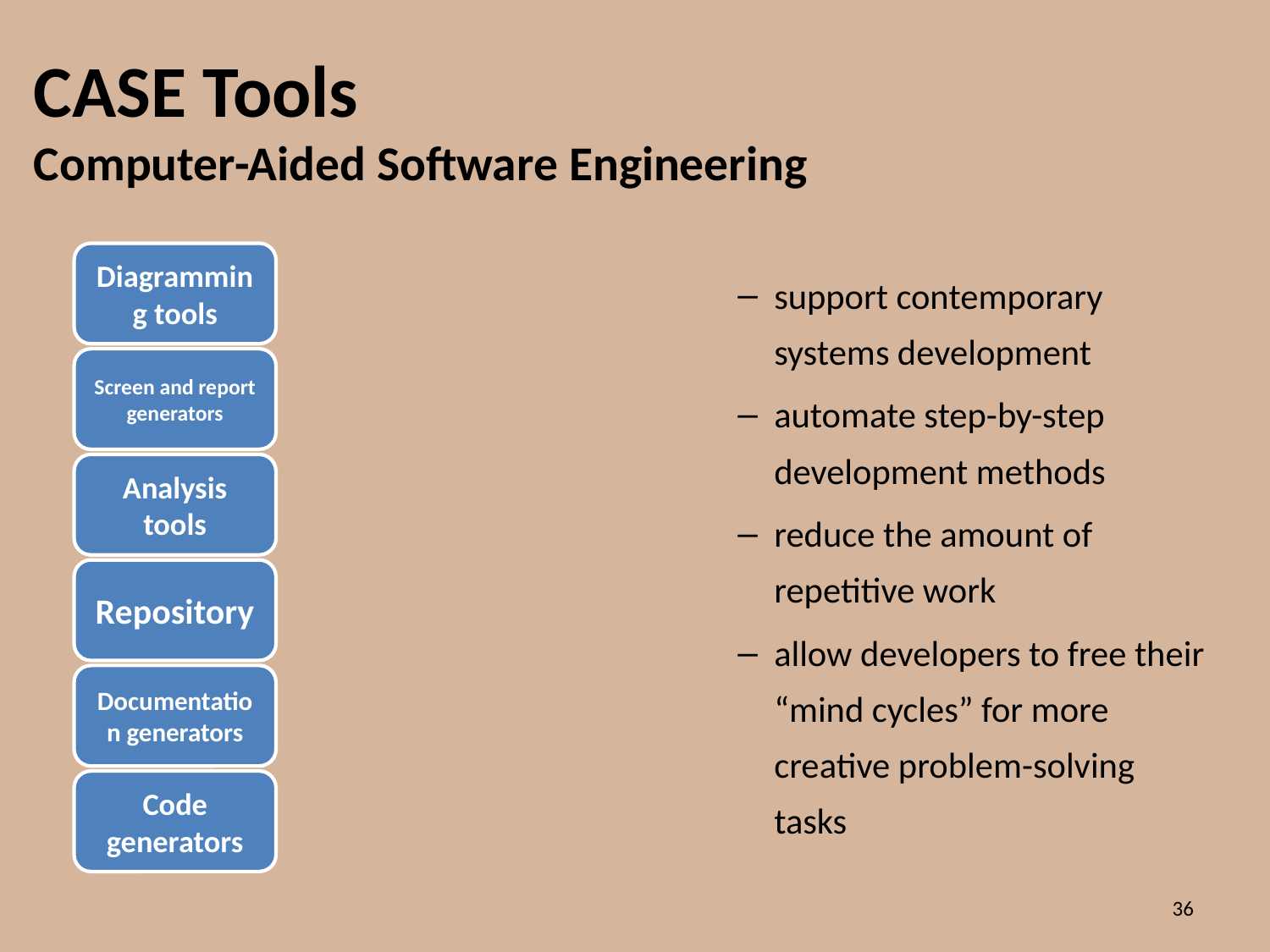

# CASE Tools Computer-Aided Software Engineering
Diagramming tools
Screen and report generators
Analysis tools
Repository
Documentation generators
Code generators
support contemporary systems development
automate step-by-step development methods
reduce the amount of repetitive work
allow developers to free their “mind cycles” for more creative problem-solving tasks

36